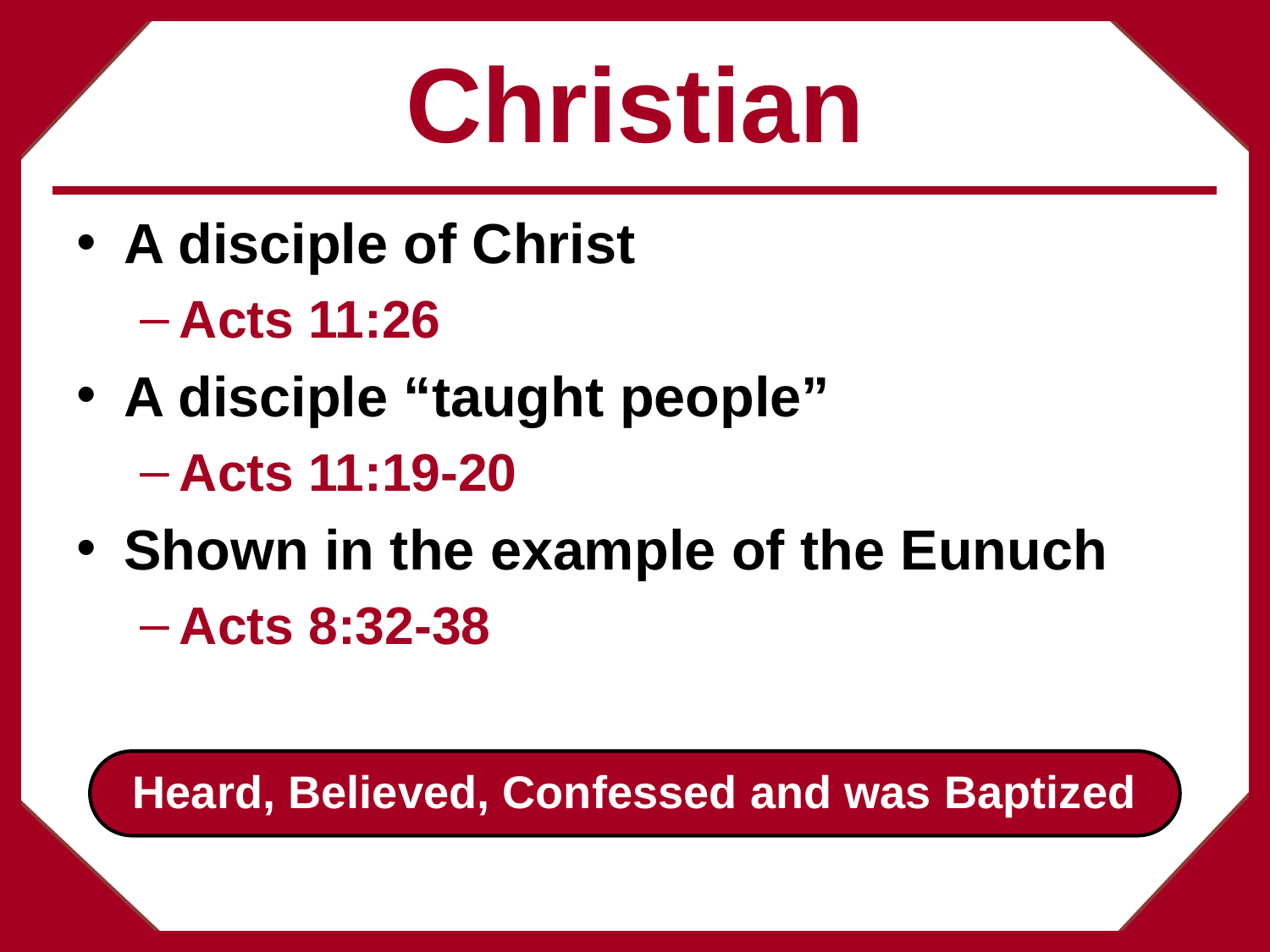

# Christian
A disciple of Christ
Acts 11:26
A disciple “taught people”
Acts 11:19-20
Shown in the example of the Eunuch
Acts 8:32-38

Heard, Believed, Confessed and was Baptized